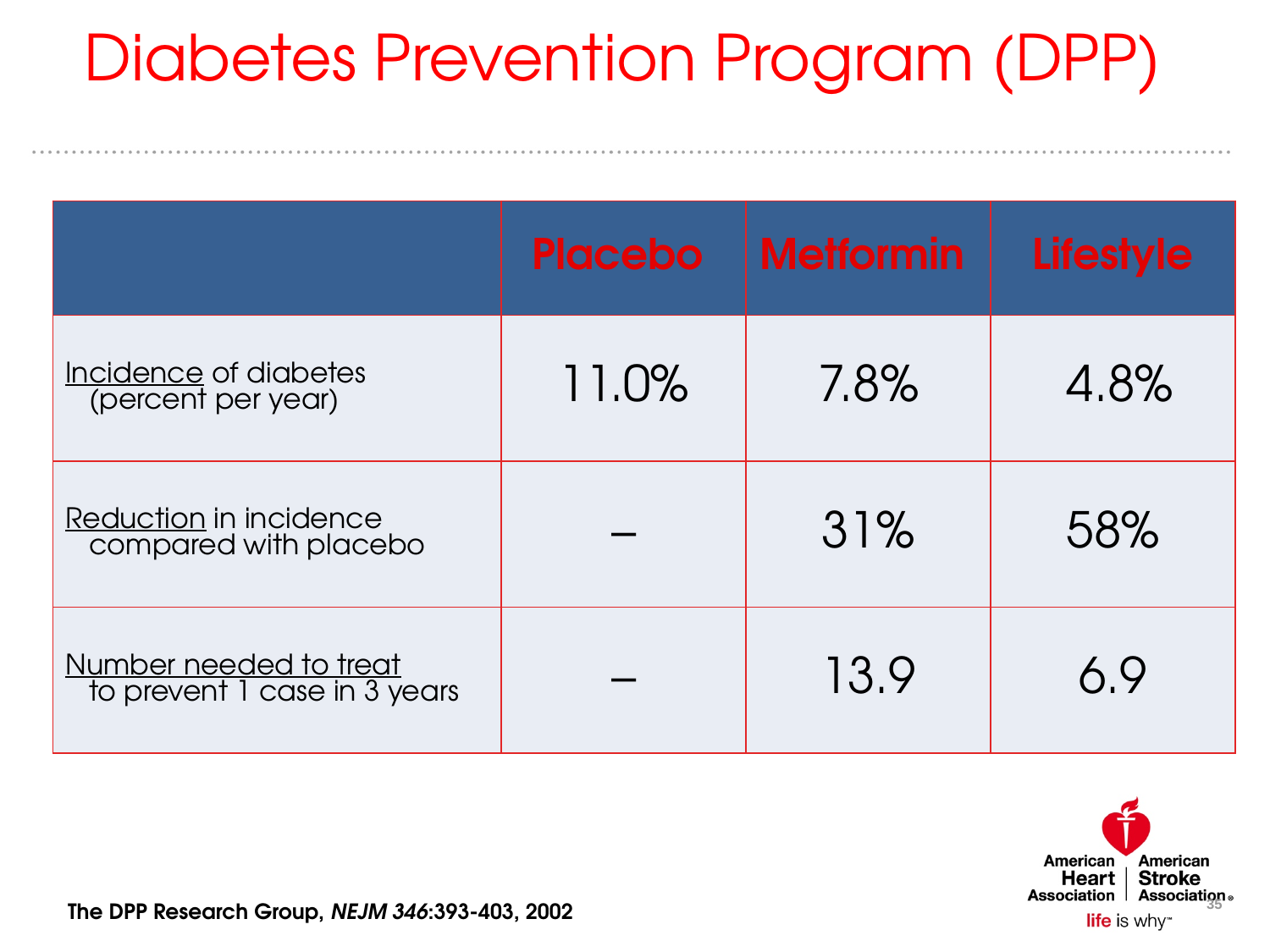

# Diabetes Prevention Program (DPP)

|  | Placebo | Metformin | Lifestyle |
| --- | --- | --- | --- |
| Incidence of diabetes (percent per year) | 11.0% | 7.8% | 4.8% |
| Reduction in incidence compared with placebo | – | 31% | 58% |
| Number needed to treat to prevent 1 case in 3 years | – | 13.9 | 6.9 |
35
The DPP Research Group, NEJM 346:393-403, 2002